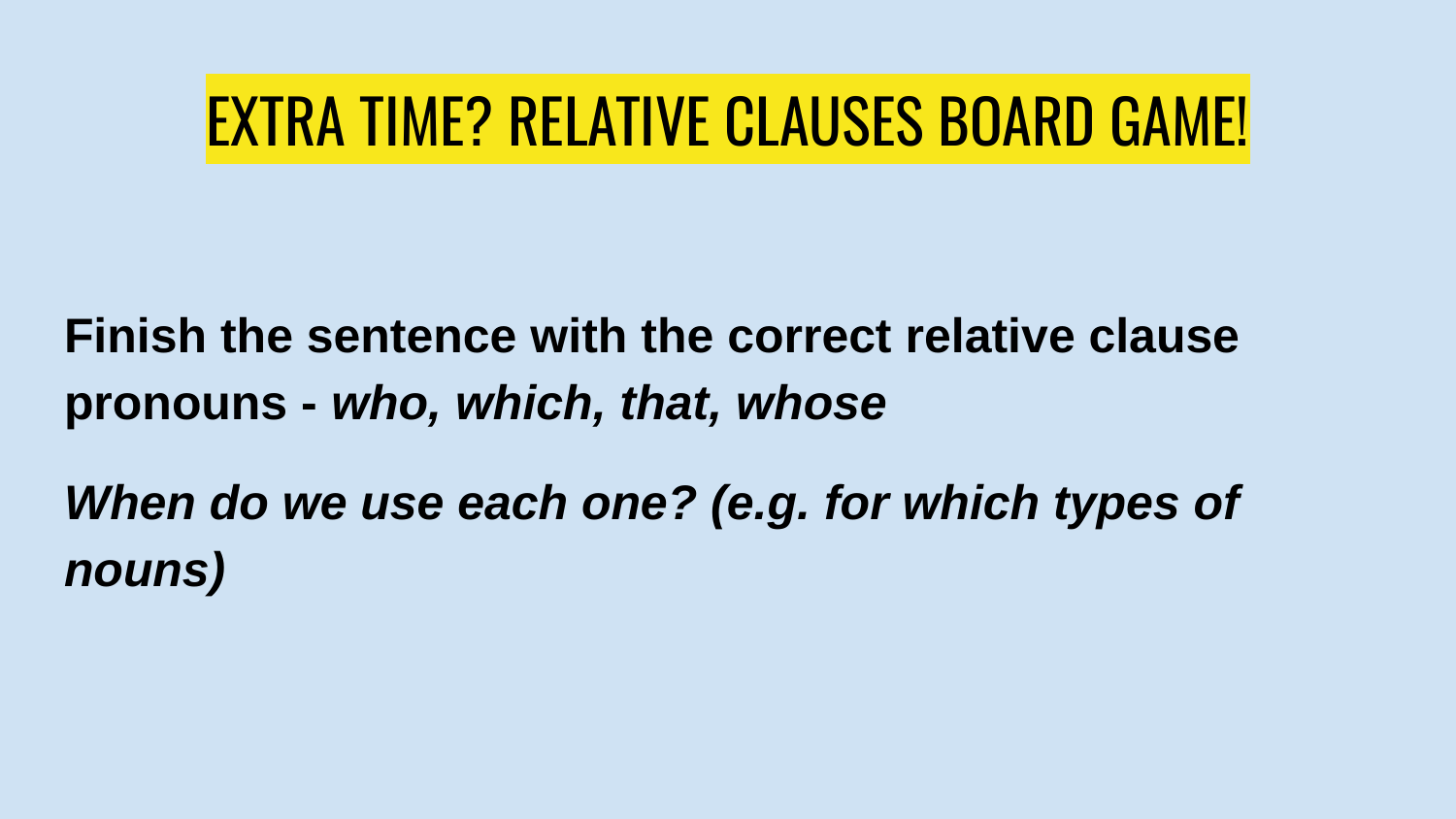

# EXTRA TIME? RELATIVE CLAUSES BOARD GAME!
Finish the sentence with the correct relative clause pronouns - who, which, that, whose
When do we use each one? (e.g. for which types of nouns)